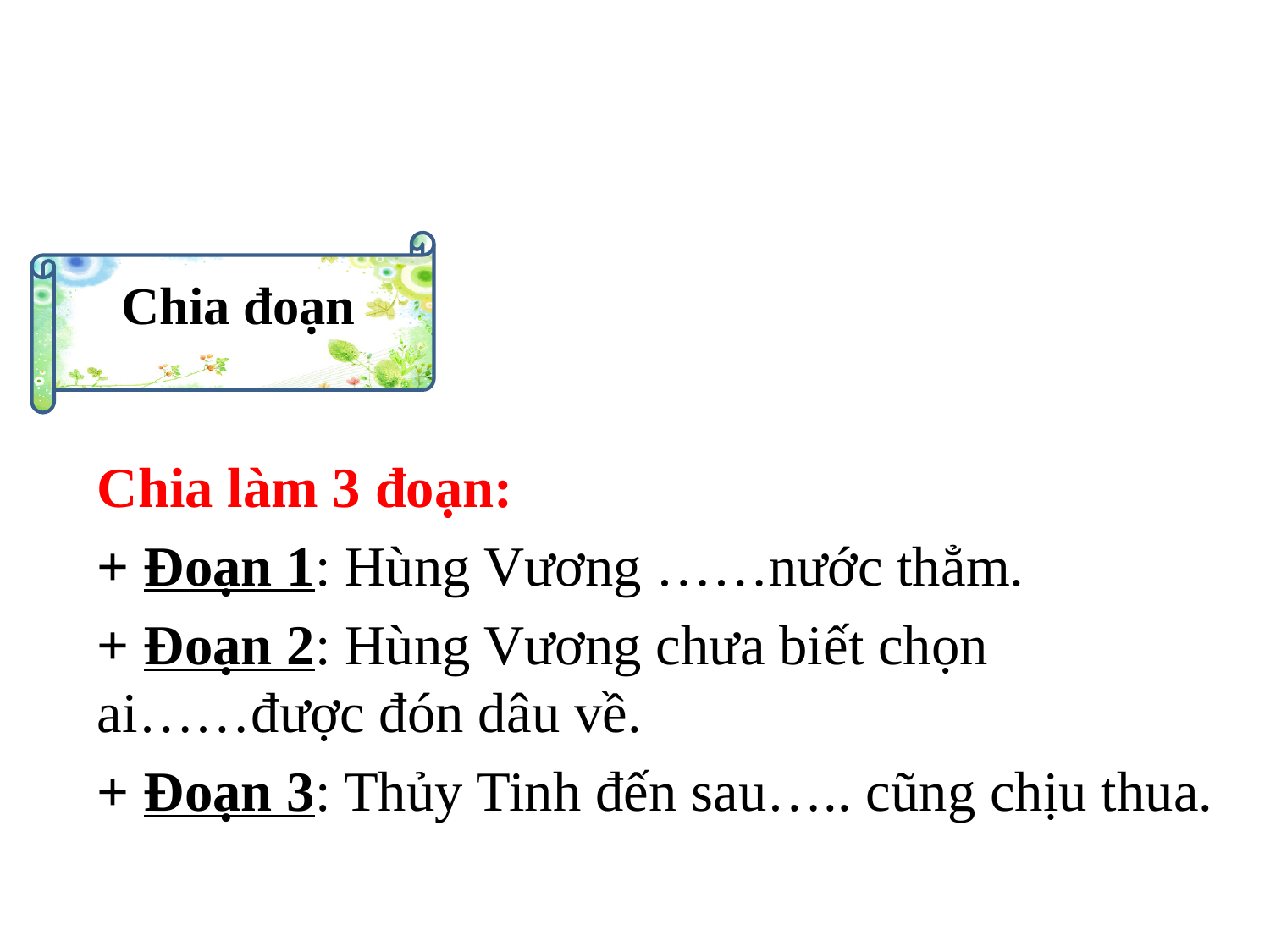

Chia đoạn

Chia làm 3 đoạn:
+ Đoạn 1: Hùng Vương ……nước thẳm.
+ Đoạn 2: Hùng Vương chưa biết chọn            ai……được đón dâu về.
+ Đoạn 3: Thủy Tinh đến sau….. cũng chịu thua.